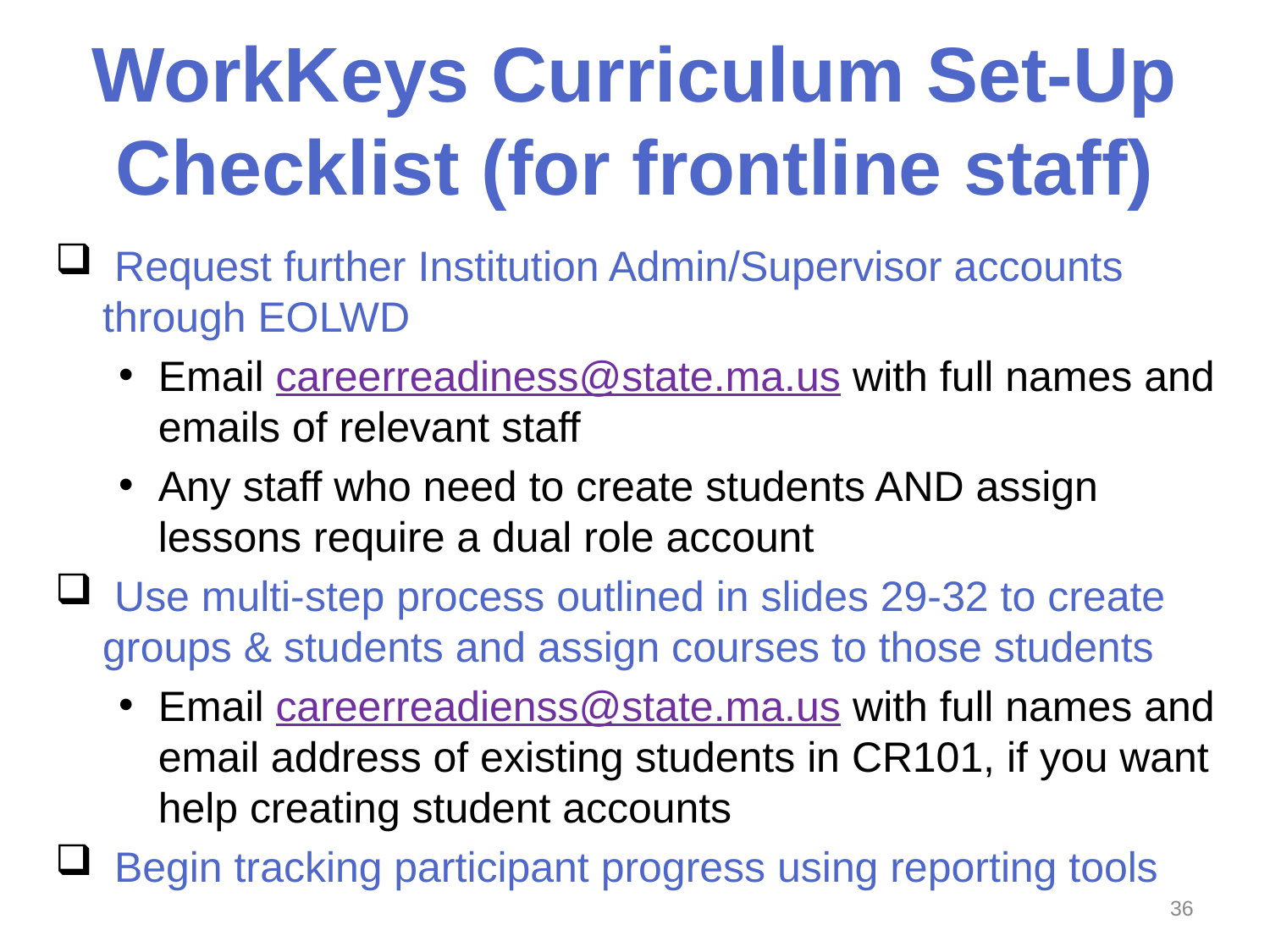

# WorkKeys Curriculum Set-Up Checklist (for frontline staff)
 Request further Institution Admin/Supervisor accounts through EOLWD
Email careerreadiness@state.ma.us with full names and emails of relevant staff
Any staff who need to create students AND assign lessons require a dual role account
 Use multi-step process outlined in slides 29-32 to create groups & students and assign courses to those students
Email careerreadienss@state.ma.us with full names and email address of existing students in CR101, if you want help creating student accounts
 Begin tracking participant progress using reporting tools
36